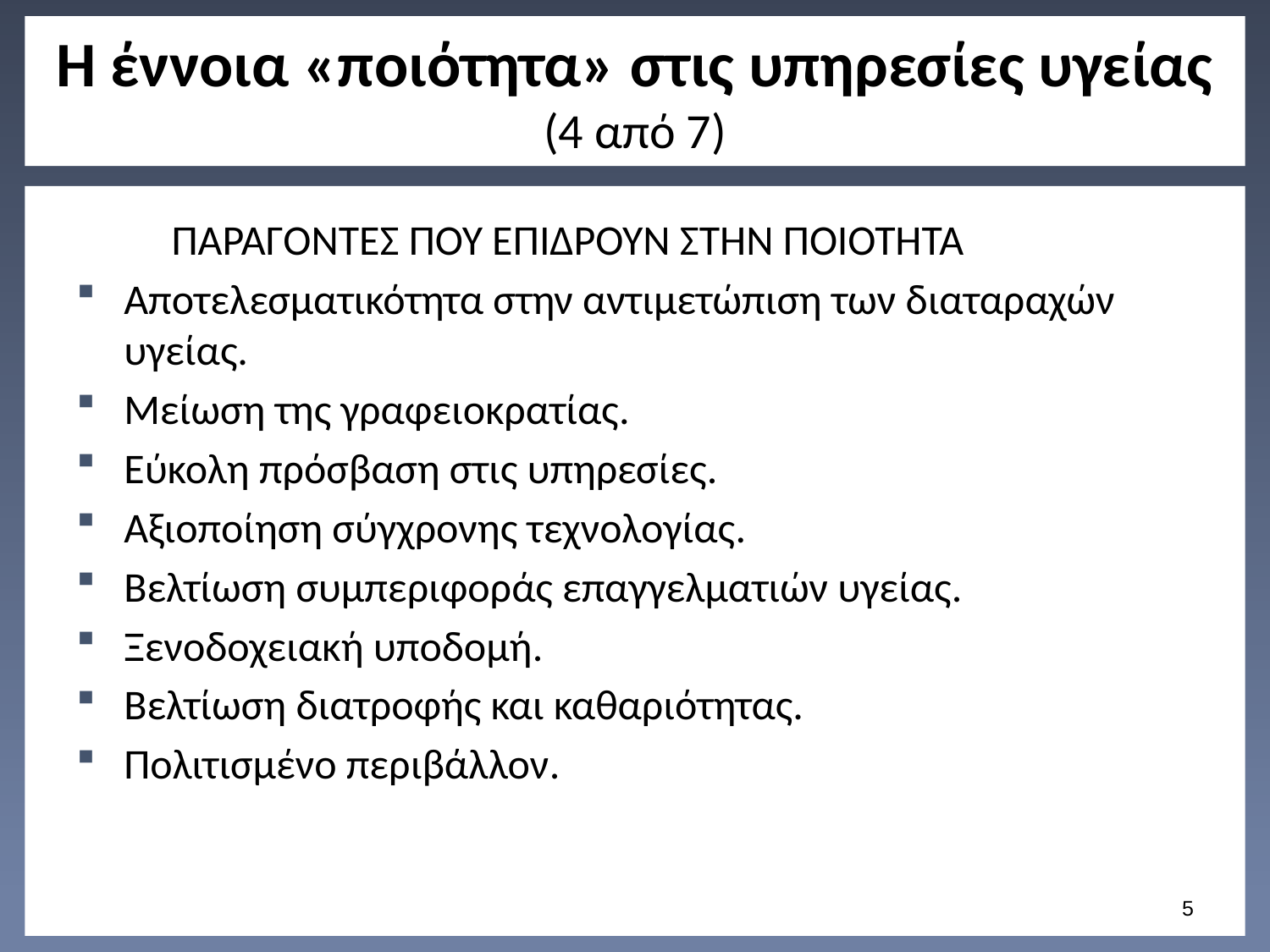

# Η έννοια «ποιότητα» στις υπηρεσίες υγείας (4 από 7)
          ΠΑΡΑΓΟΝΤΕΣ ΠΟΥ ΕΠΙΔΡΟΥΝ ΣΤΗΝ ΠΟΙΟΤΗΤΑ
Αποτελεσματικότητα στην αντιμετώπιση των διαταραχών υγείας.
Μείωση της γραφειοκρατίας.
Εύκολη πρόσβαση στις υπηρεσίες.
Αξιοποίηση σύγχρονης τεχνολογίας.
Βελτίωση συμπεριφοράς επαγγελματιών υγείας.
Ξενοδοχειακή υποδομή.
Βελτίωση διατροφής και καθαριότητας.
Πολιτισμένο περιβάλλον.

5